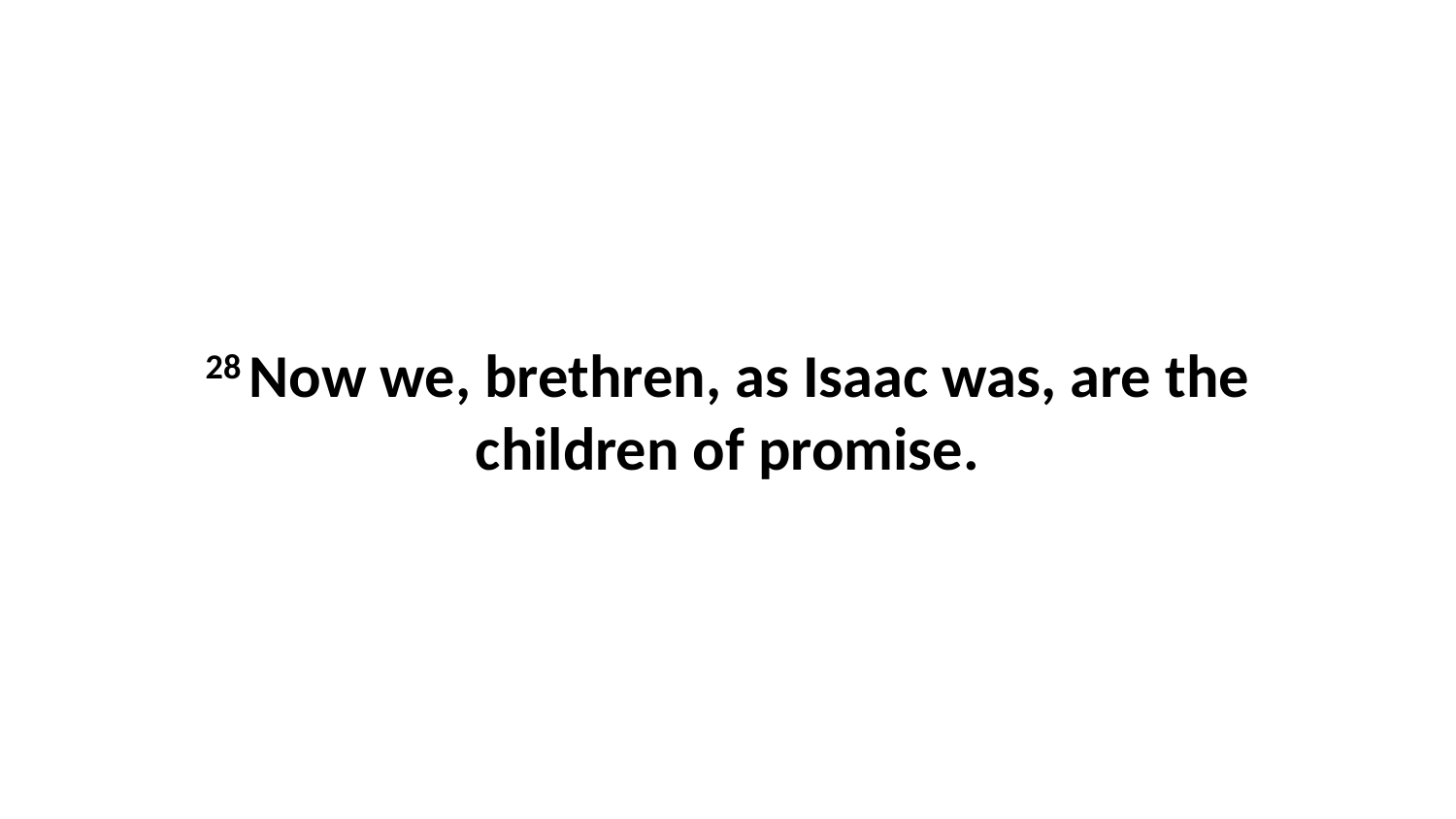

28 Now we, brethren, as Isaac was, are the children of promise.